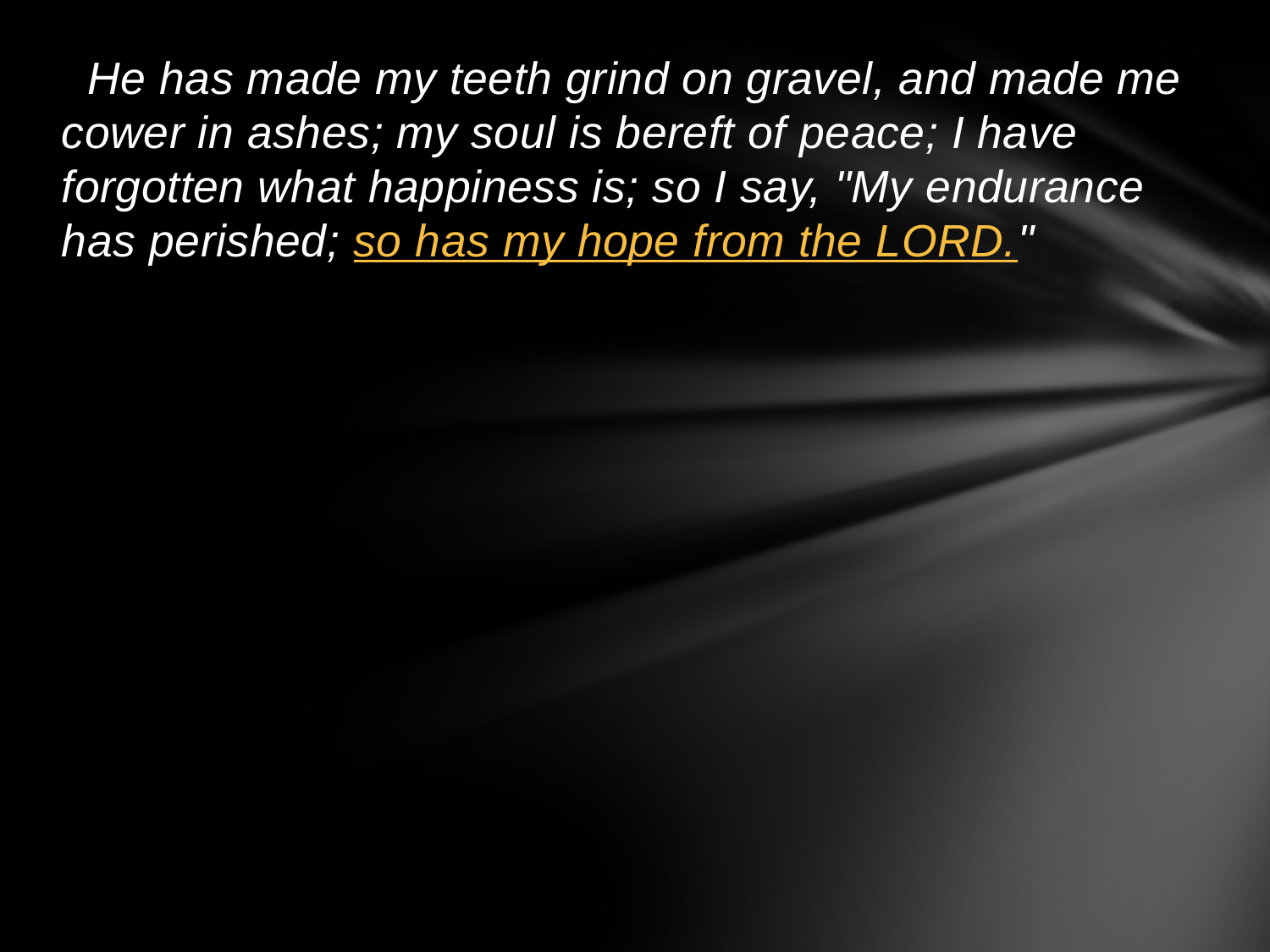

He has made my teeth grind on gravel, and made me cower in ashes; my soul is bereft of peace; I have forgotten what happiness is; so I say, "My endurance has perished; so has my hope from the LORD."